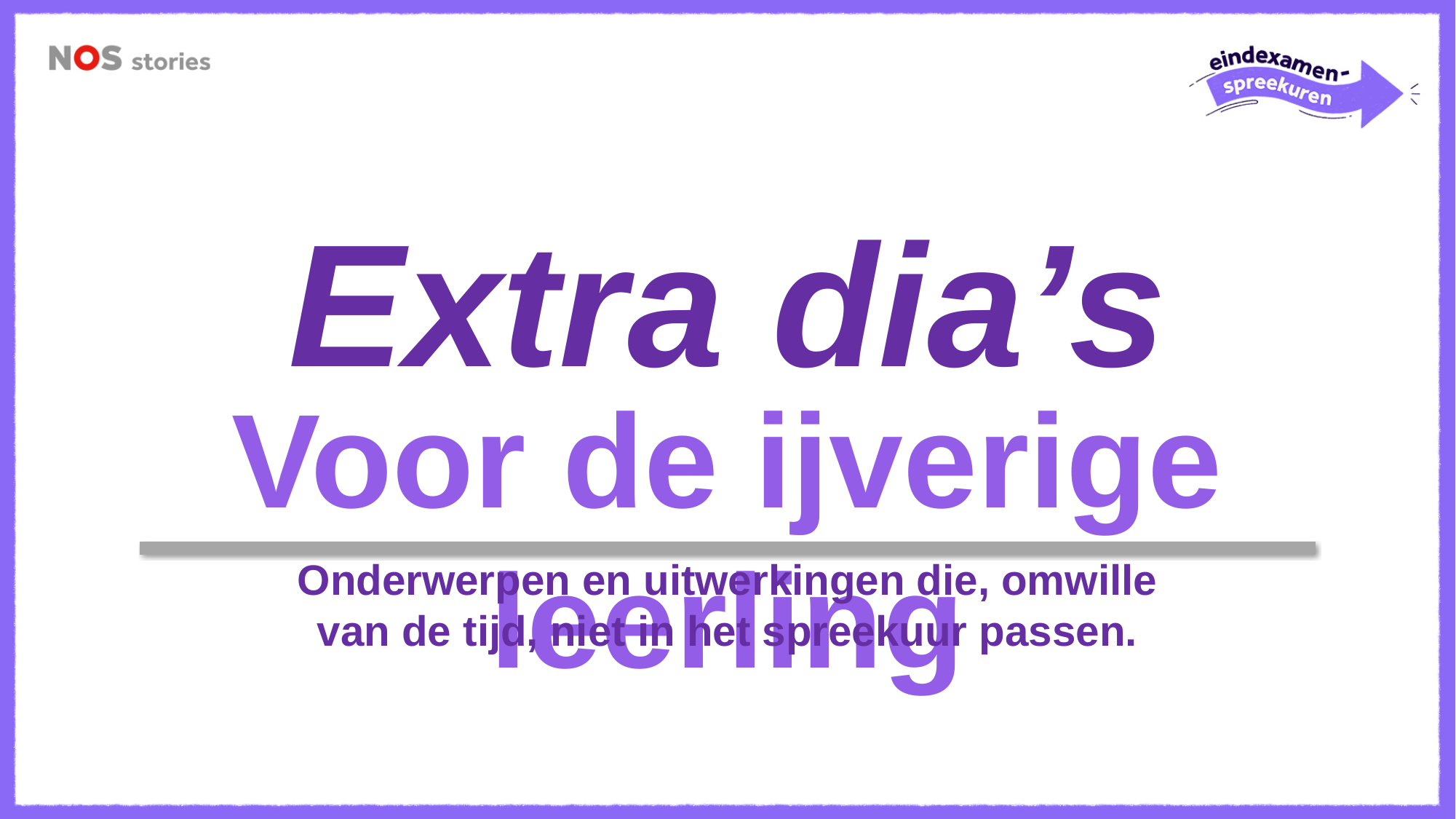

Extra dia’s
Voor de ijverige leerling
Onderwerpen en uitwerkingen die, omwille van de tijd, niet in het spreekuur passen.